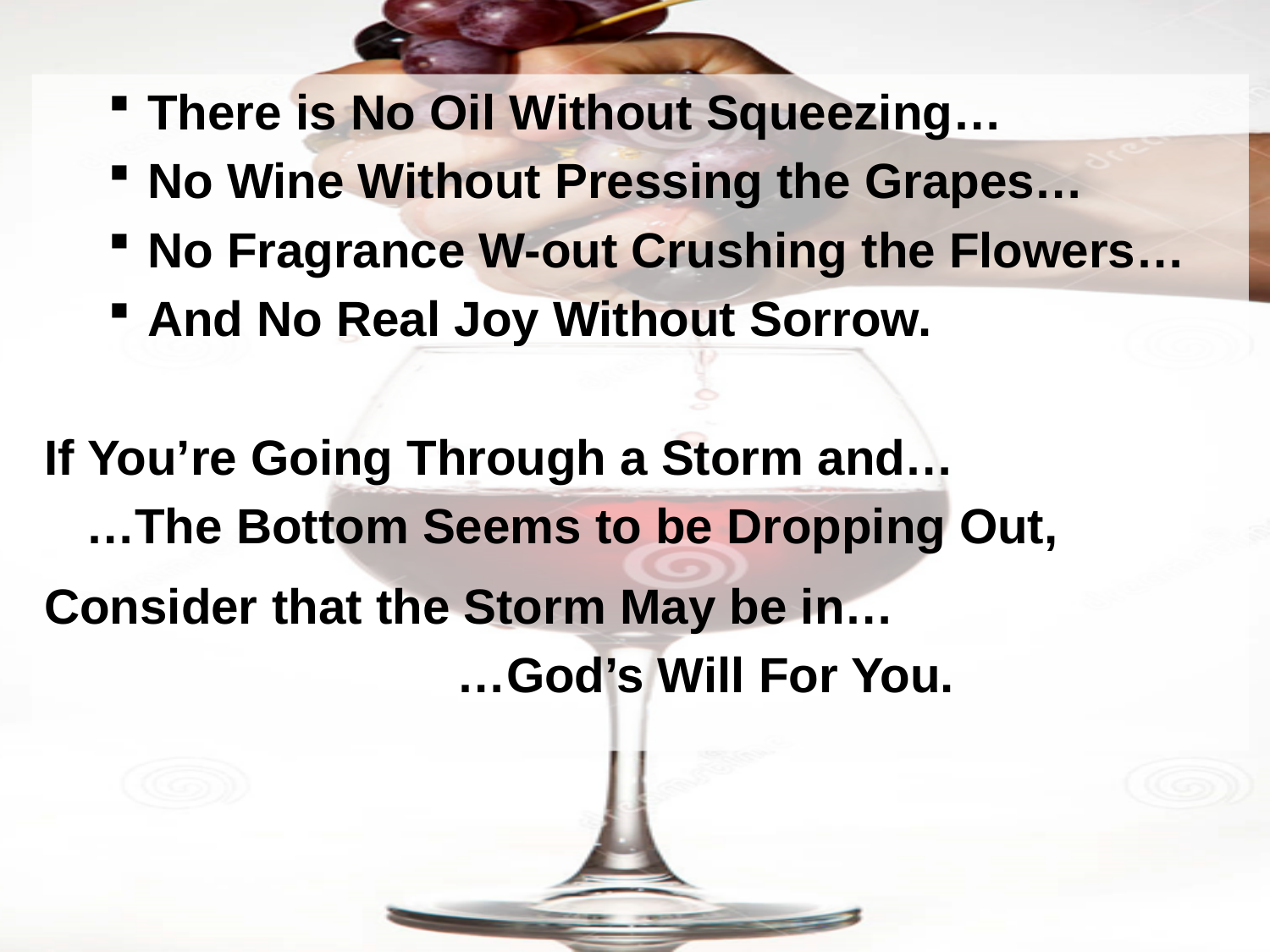

There is No Oil Without Squeezing…
No Wine Without Pressing the Grapes…
No Fragrance W-out Crushing the Flowers…
And No Real Joy Without Sorrow.

If You’re Going Through a Storm and…
   …The Bottom Seems to be Dropping Out,
Consider that the Storm May be in…
                              …God’s Will For You.